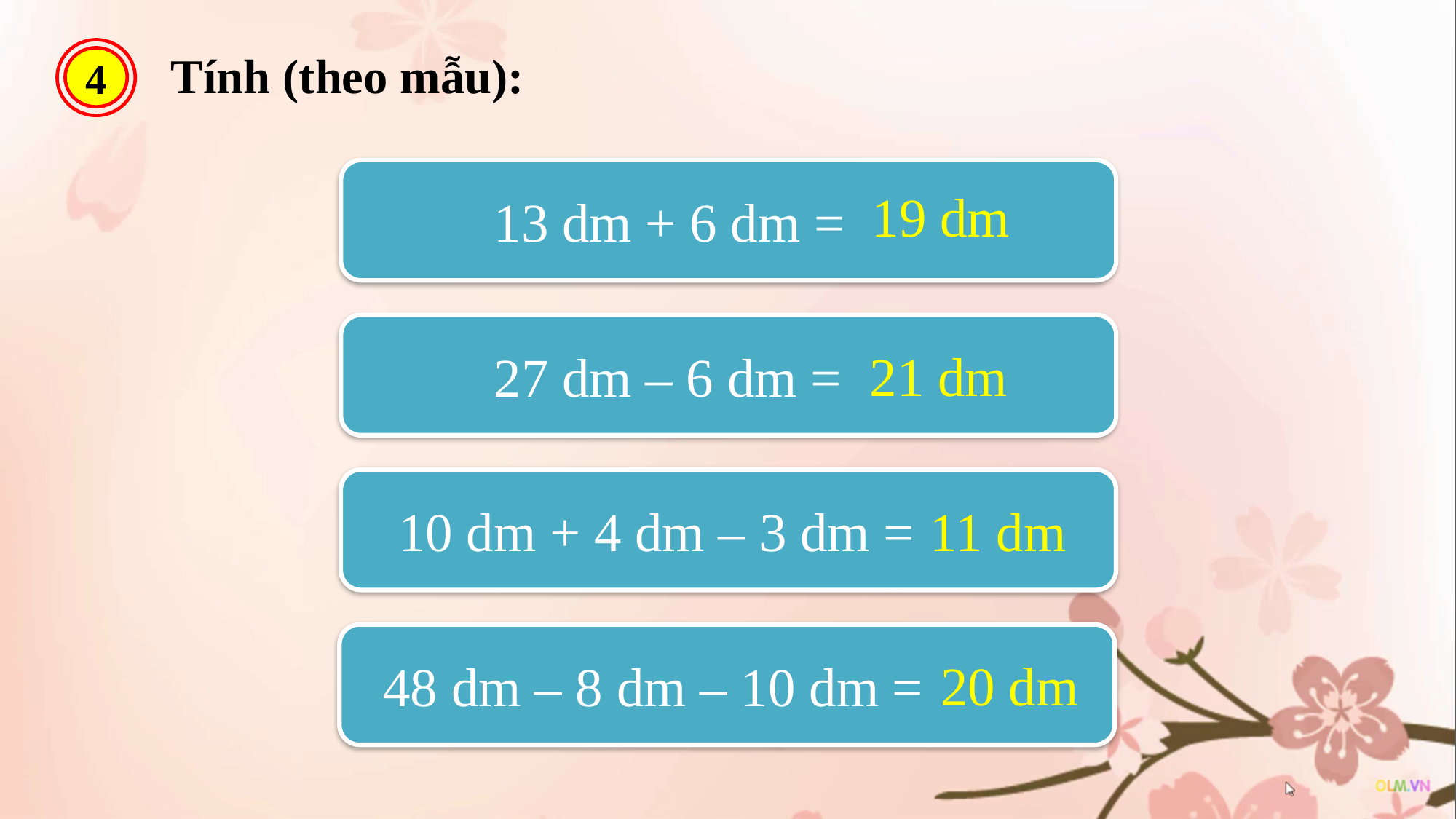

4
Tính (theo mẫu):
	  13 dm + 6 dm =
19 dm
	  27 dm – 6 dm =
21 dm
   10 dm + 4 dm – 3 dm =
11 dm
  48 dm – 8 dm – 10 dm =
20 dm